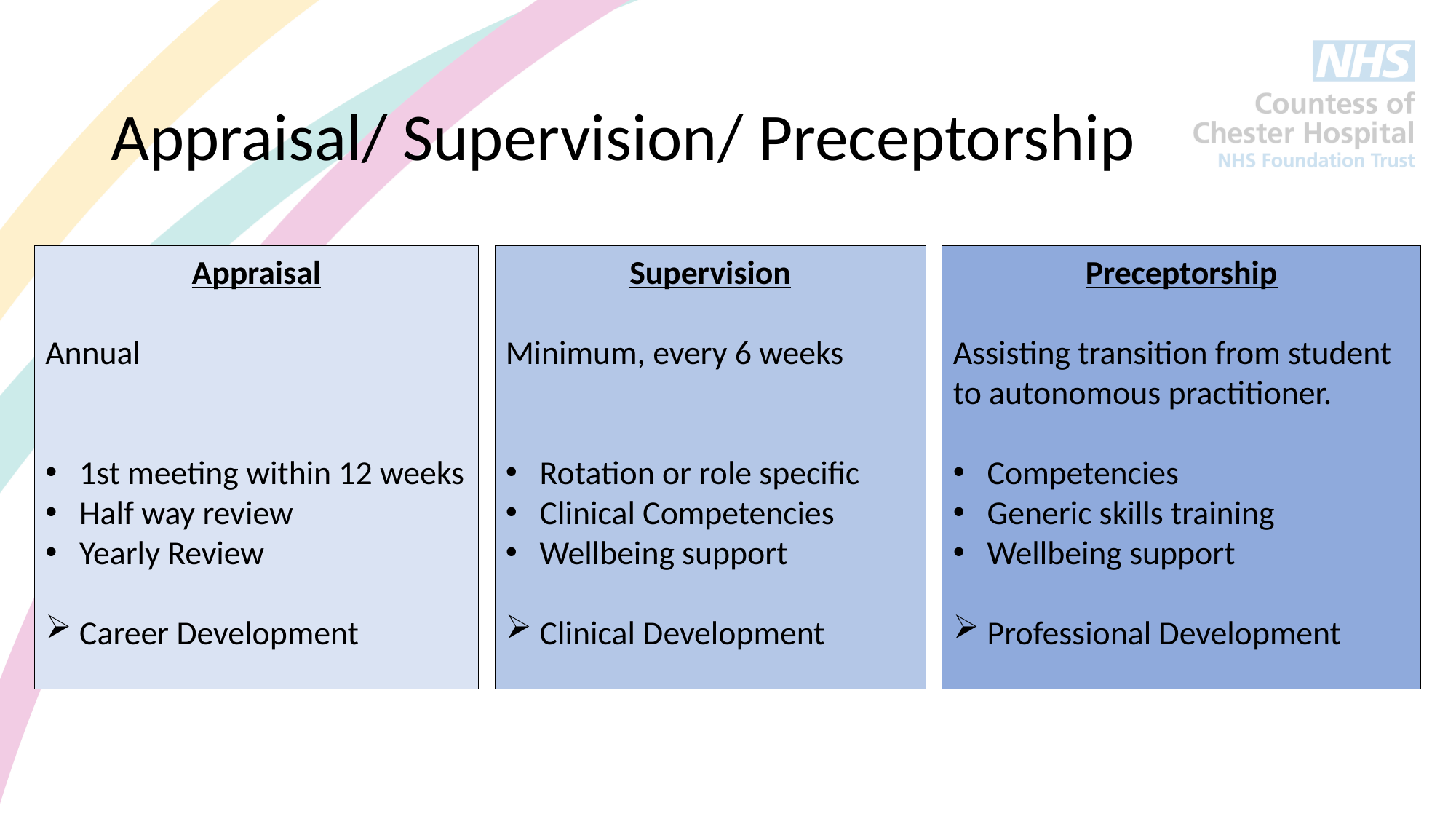

# Appraisal/ Supervision/ Preceptorship
Appraisal

Annual

1st meeting within 12 weeks
Half way review
Yearly Review

Career Development

Supervision

Minimum, every 6 weeks

Rotation or role specific
Clinical Competencies
Wellbeing support

Clinical Development

Preceptorship

Assisting transition from student to autonomous practitioner.

Competencies
Generic skills training
Wellbeing support

Professional Development